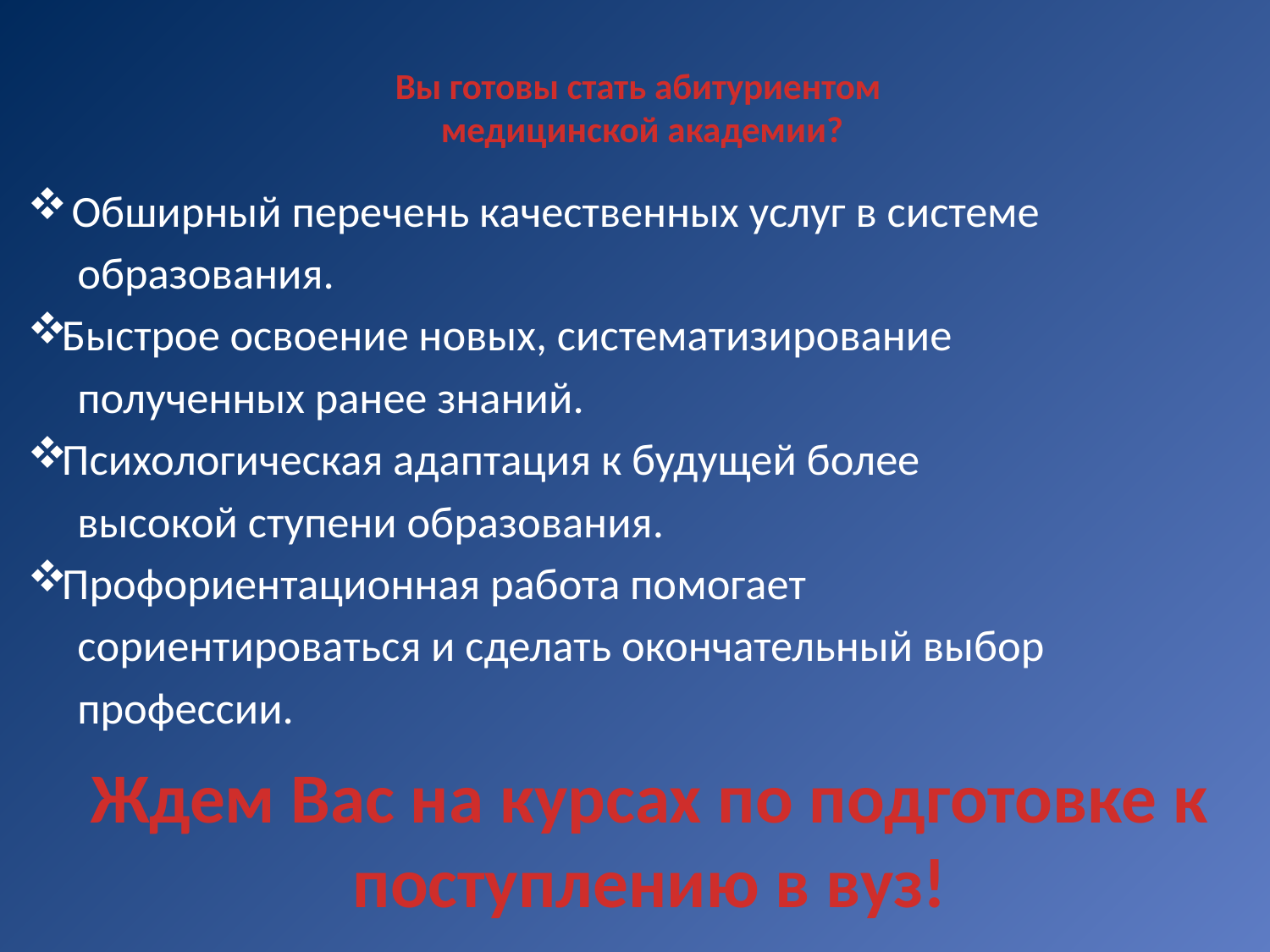

# Вы готовы стать абитуриентом медицинской академии?
 Обширный перечень качественных услуг в системе
     образования.
Быстрое освоение новых, систематизирование
     полученных ранее знаний.
Психологическая адаптация к будущей более
     высокой ступени образования.
Профориентационная работа помогает
     сориентироваться и сделать окончательный выбор
     профессии.

Ждем Вас на курсах по подготовке к поступлению в вуз!